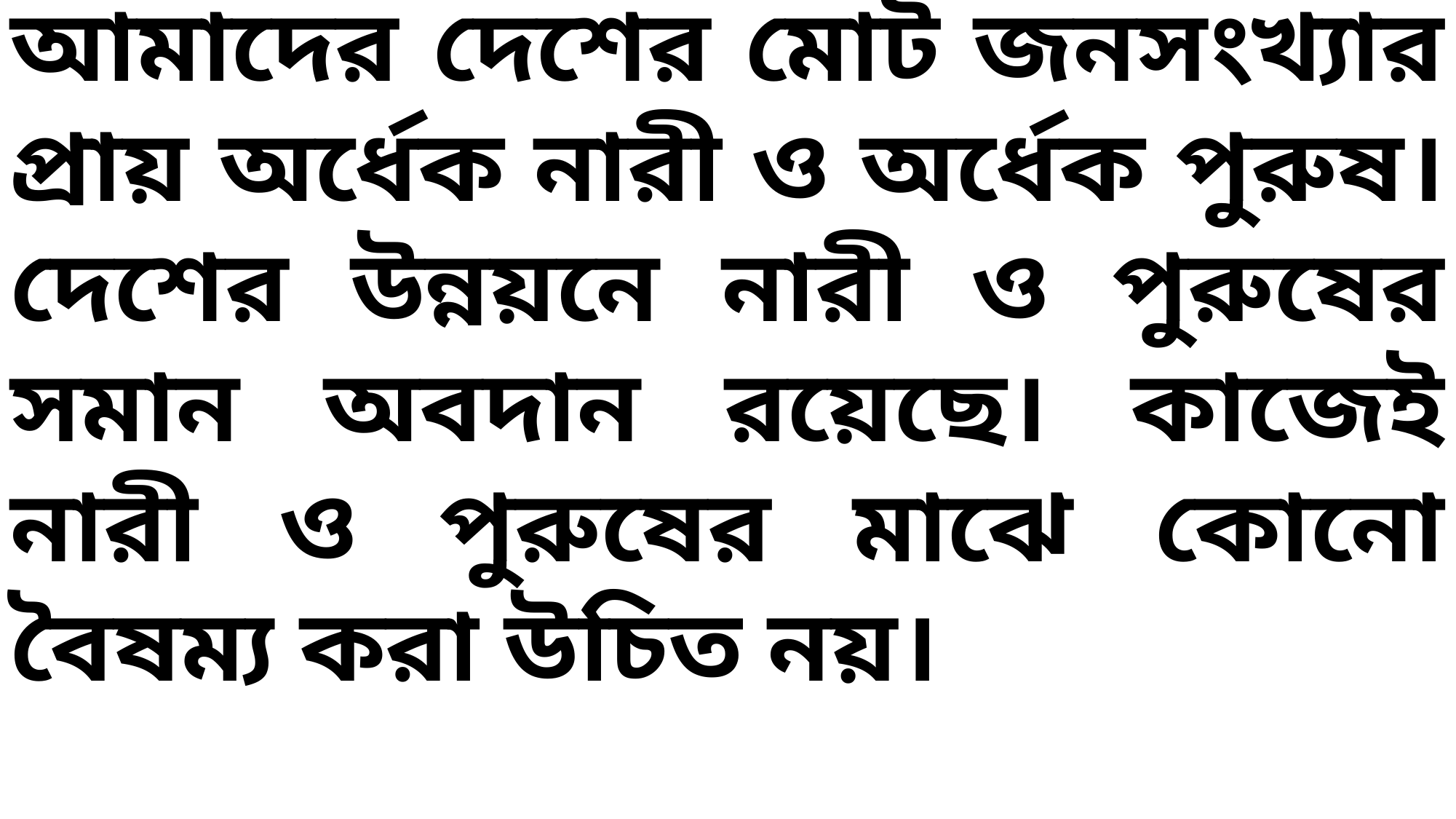

আমাদের দেশের মোট জনসংখ্যার প্রায় অর্ধেক নারী ও অর্ধেক পুরুষ। দেশের উন্নয়নে নারী ও পুরুষের সমান অবদান রয়েছে। কাজেই নারী ও পুরুষের মাঝে কোনো বৈষম্য করা উচিত নয়।